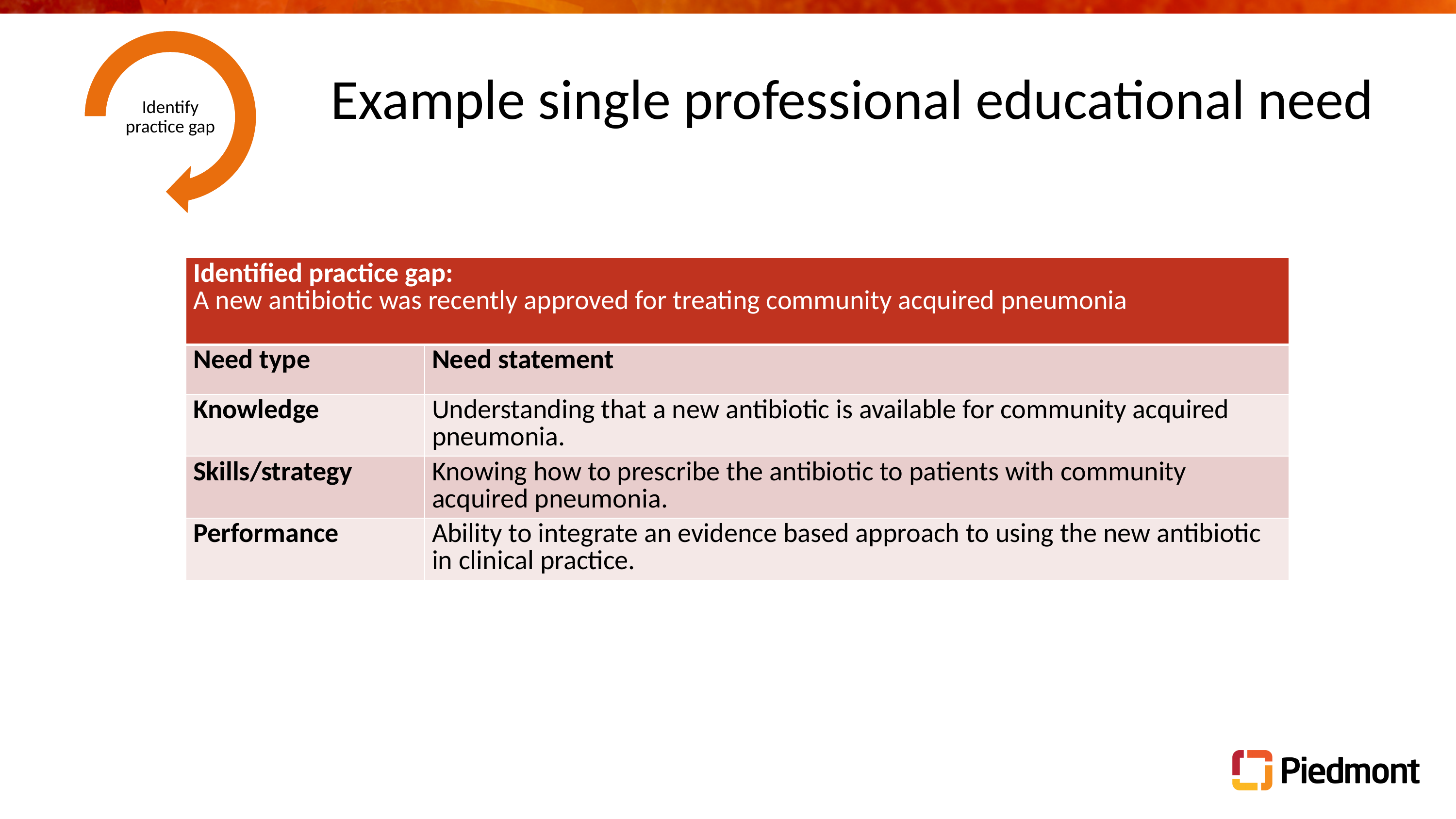

# Example single professional educational need

Identify practice gap
| Identified practice gap: A new antibiotic was recently approved for treating community acquired pneumonia |  |
| --- | --- |
| Need type | Need statement |
| Knowledge | Understanding that a new antibiotic is available for community acquired pneumonia. |
| Skills/strategy | Knowing how to prescribe the antibiotic to patients with community acquired pneumonia. |
| Performance | Ability to integrate an evidence based approach to using the new antibiotic in clinical practice. |